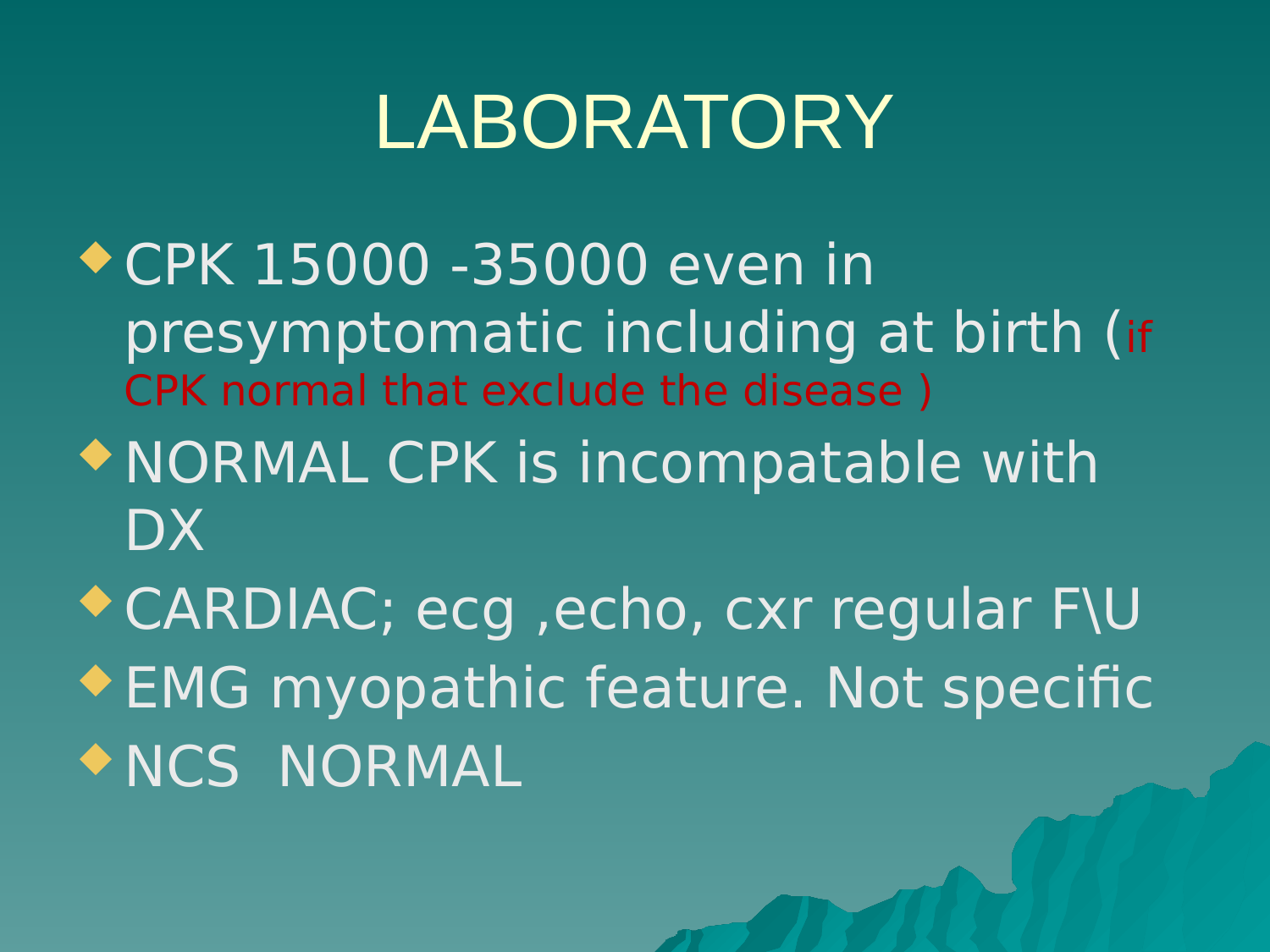

# LABORATORY
CPK 15000 -35000 even in presymptomatic including at birth (if CPK normal that exclude the disease )
NORMAL CPK is incompatable with DX
CARDIAC; ecg ,echo, cxr regular F\U
EMG myopathic feature. Not specific
NCS  NORMAL